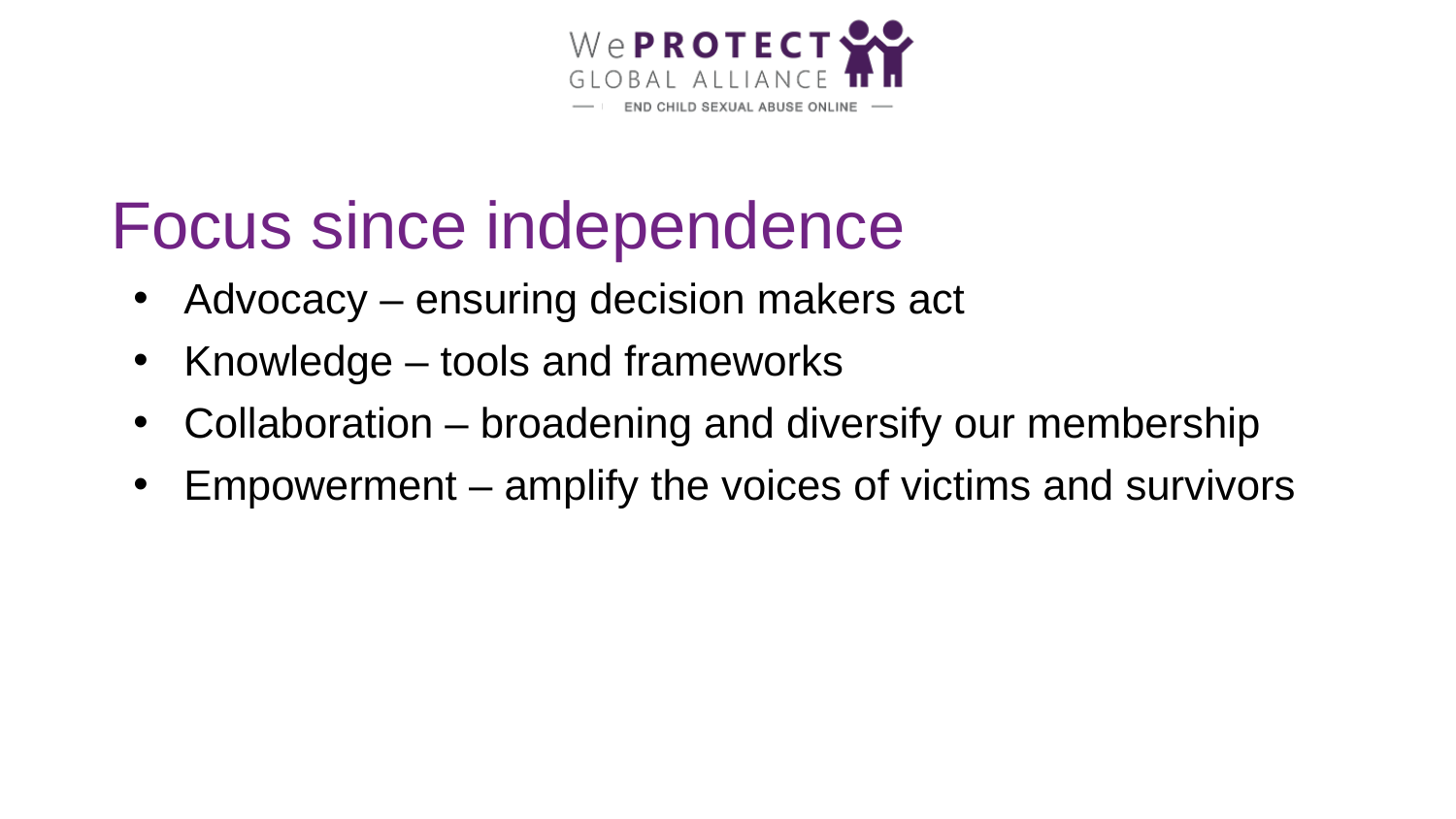

# Focus since independence
Advocacy – ensuring decision makers act
Knowledge – tools and frameworks
Collaboration – broadening and diversify our membership
Empowerment – amplify the voices of victims and survivors